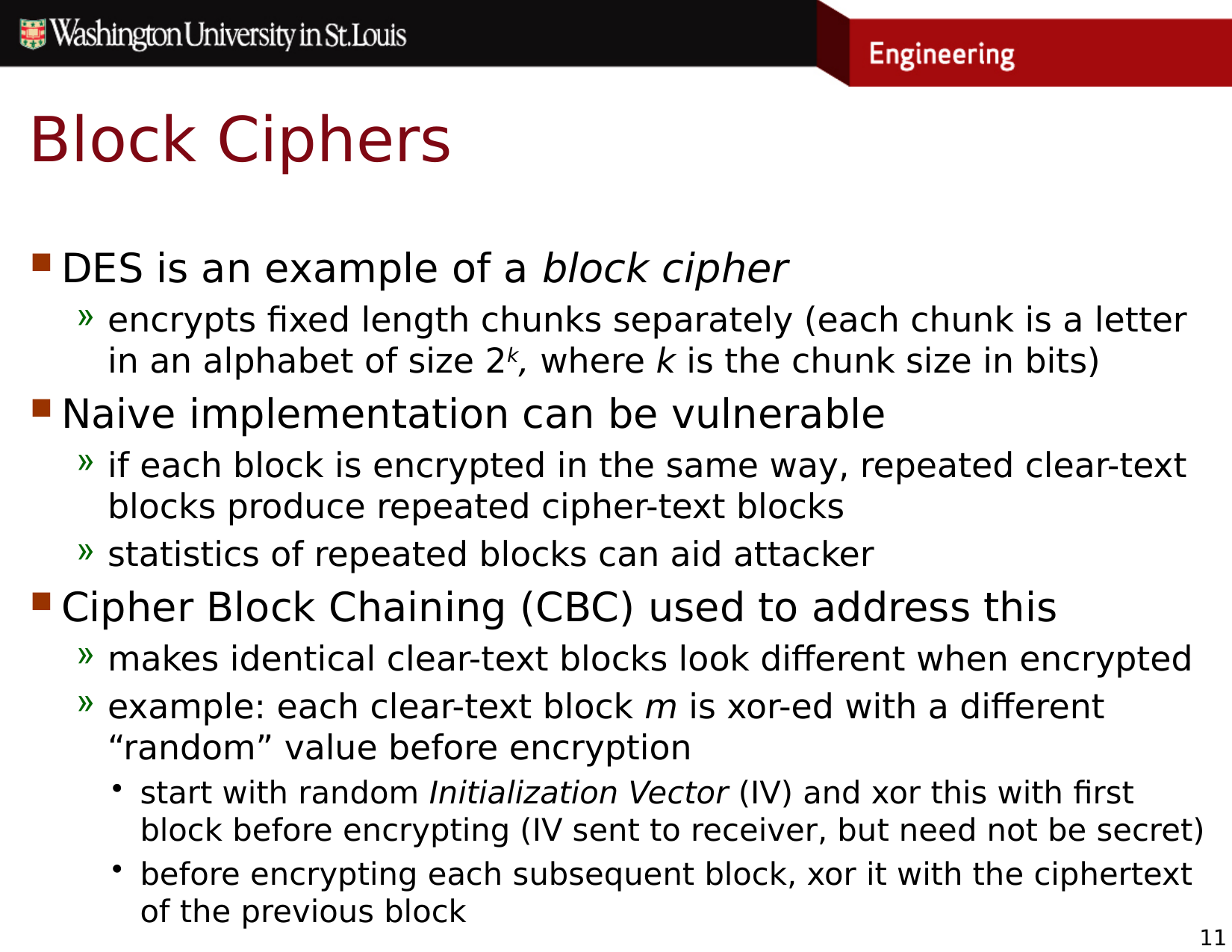

# Block Ciphers
DES is an example of a block cipher
encrypts fixed length chunks separately (each chunk is a letter in an alphabet of size 2k, where k is the chunk size in bits)
Naive implementation can be vulnerable
if each block is encrypted in the same way, repeated clear-text blocks produce repeated cipher-text blocks
statistics of repeated blocks can aid attacker
Cipher Block Chaining (CBC) used to address this
makes identical clear-text blocks look different when encrypted
example: each clear-text block m is xor-ed with a different  “random” value before encryption
start with random Initialization Vector (IV) and xor this with first block before encrypting (IV sent to receiver, but need not be secret)
before encrypting each subsequent block, xor it with the ciphertext of the previous block
11